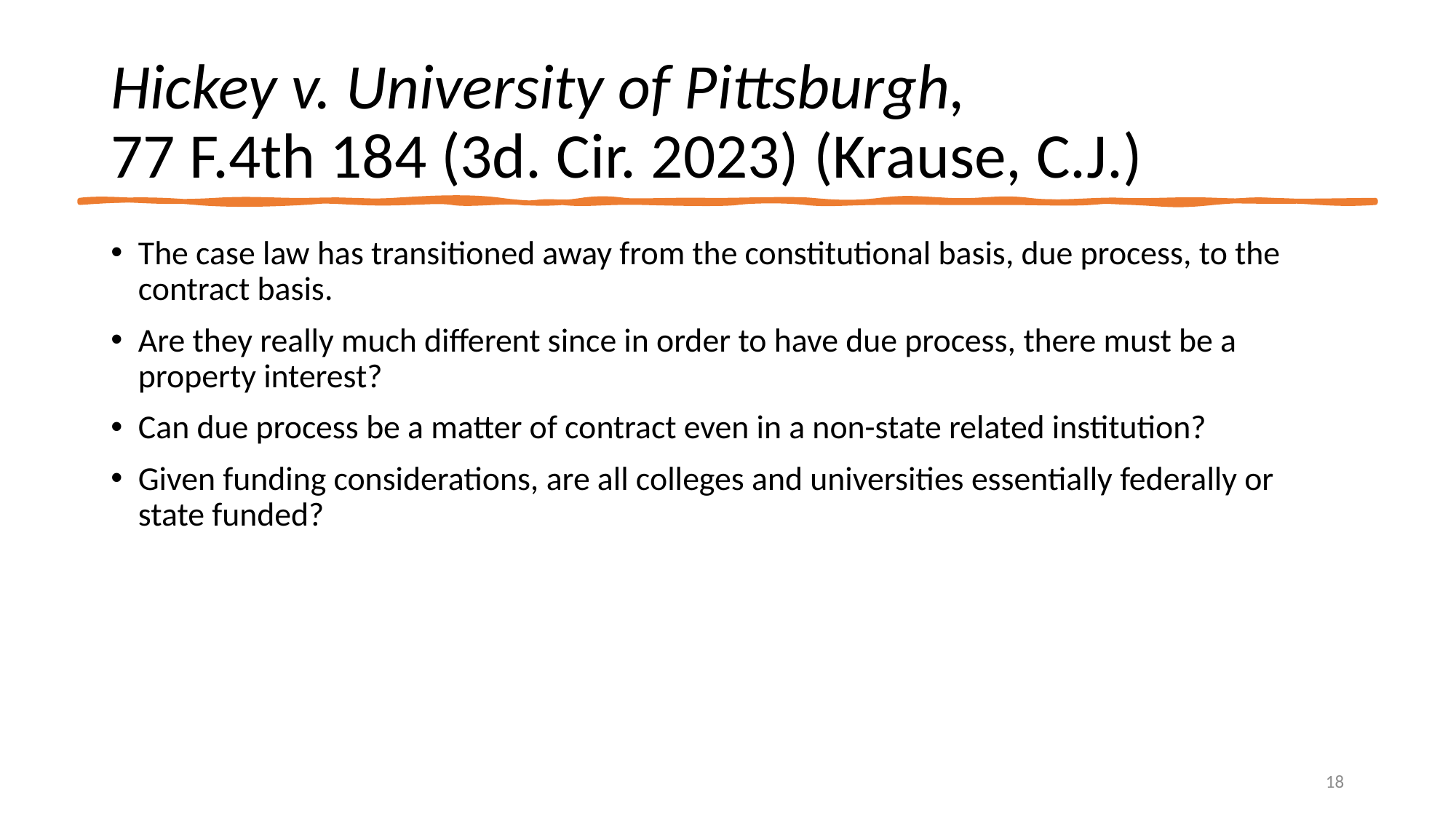

# Hickey v. University of Pittsburgh, 77 F.4th 184 (3d. Cir. 2023) (Krause, C.J.)

The case law has transitioned away from the constitutional basis, due process, to the contract basis.
Are they really much different since in order to have due process, there must be a property interest?
Can due process be a matter of contract even in a non-state related institution?
Given funding considerations, are all colleges and universities essentially federally or state funded?

18